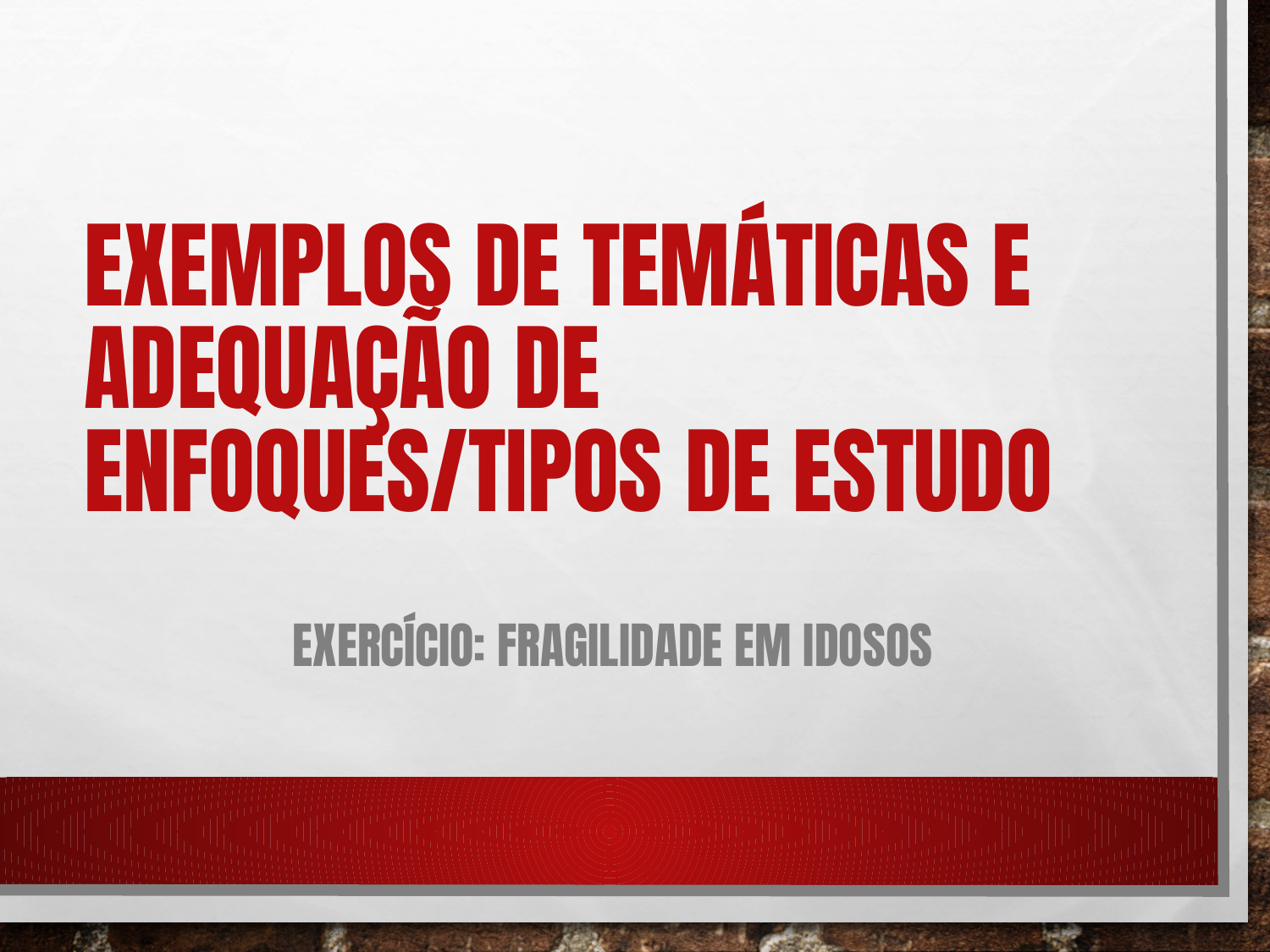

# EXEMPLOS DE TEMÁTICAS E ADEQUAÇÃO DE ENFOQUES/TIPOS DE ESTUDO

Exercício: FRAGILIDADE EM IDOSOS